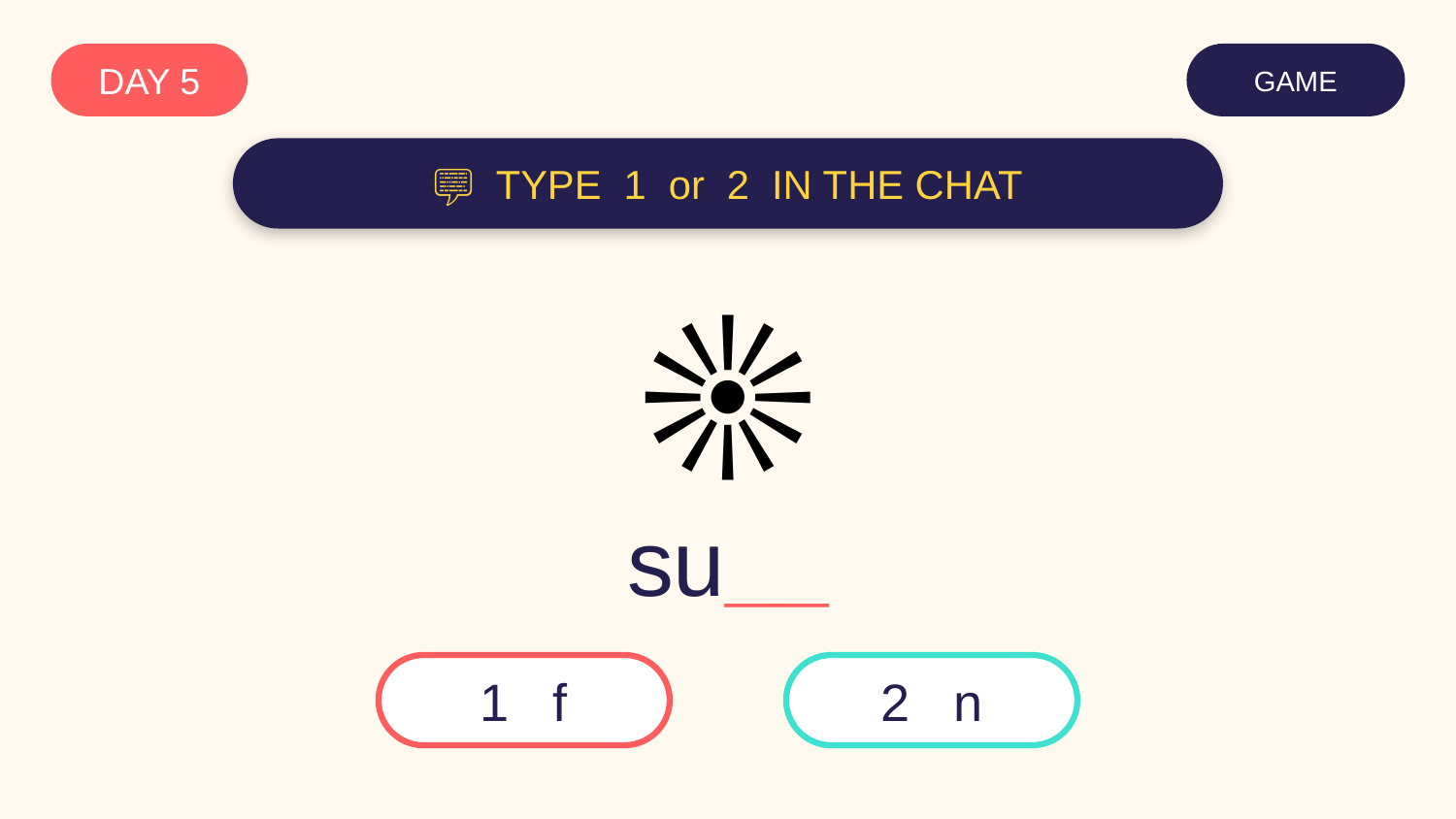

DAY 5

GAME

💬  TYPE  1  or  2  IN THE CHAT
☀️
su__

1   f

2   n